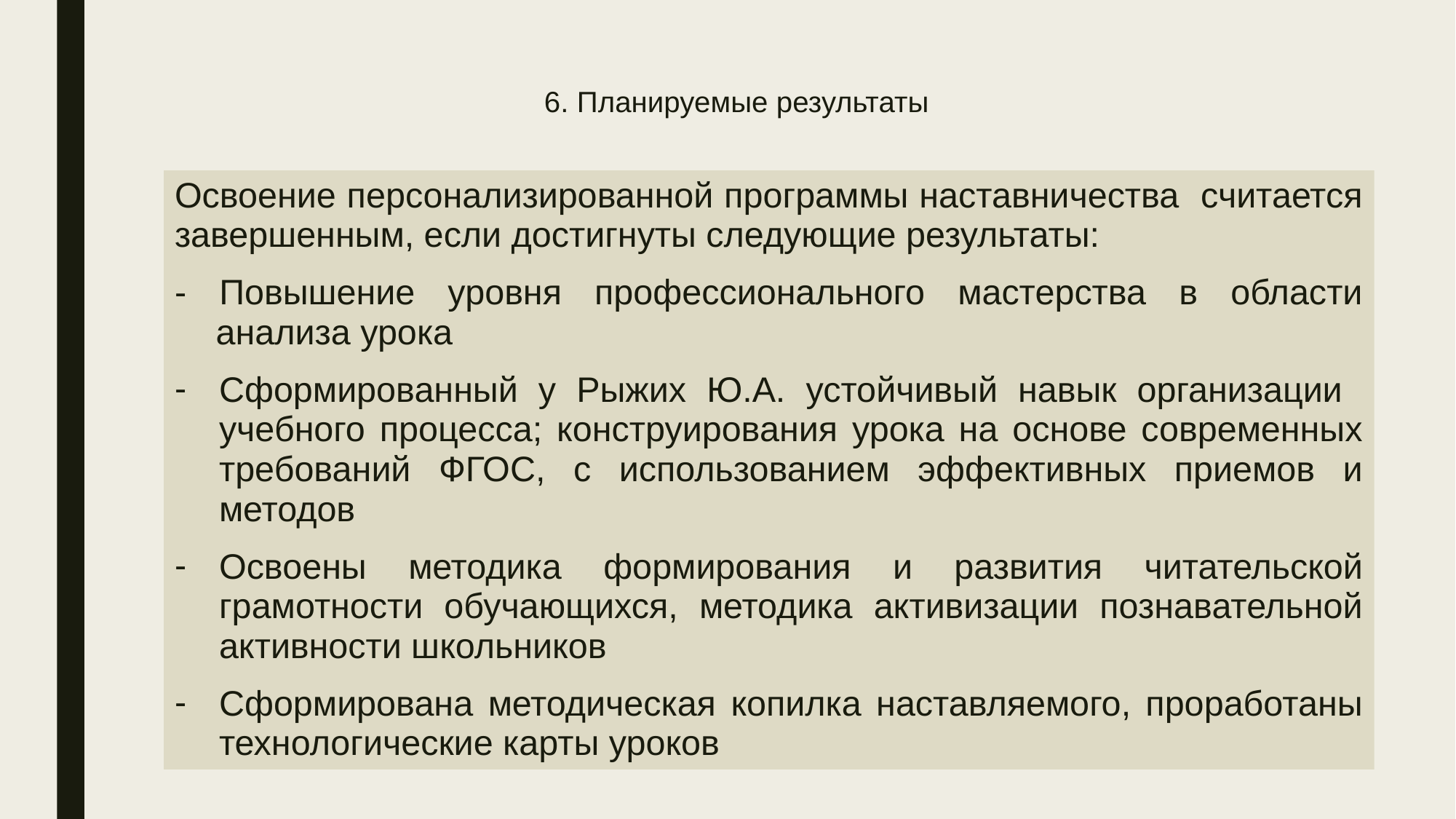

# 6. Планируемые результаты
Освоение персонализированной программы наставничества  считается завершенным, если достигнуты следующие результаты:
- Повышение уровня профессионального мастерства в области анализа урока
Сформированный у Рыжих Ю.А. устойчивый навык организации  учебного процесса; конструирования урока на основе современных требований ФГОС, с использованием эффективных приемов и методов
Освоены методика формирования и развития читательской грамотности обучающихся, методика активизации познавательной активности школьников
Сформирована методическая копилка наставляемого, проработаны технологические карты уроков